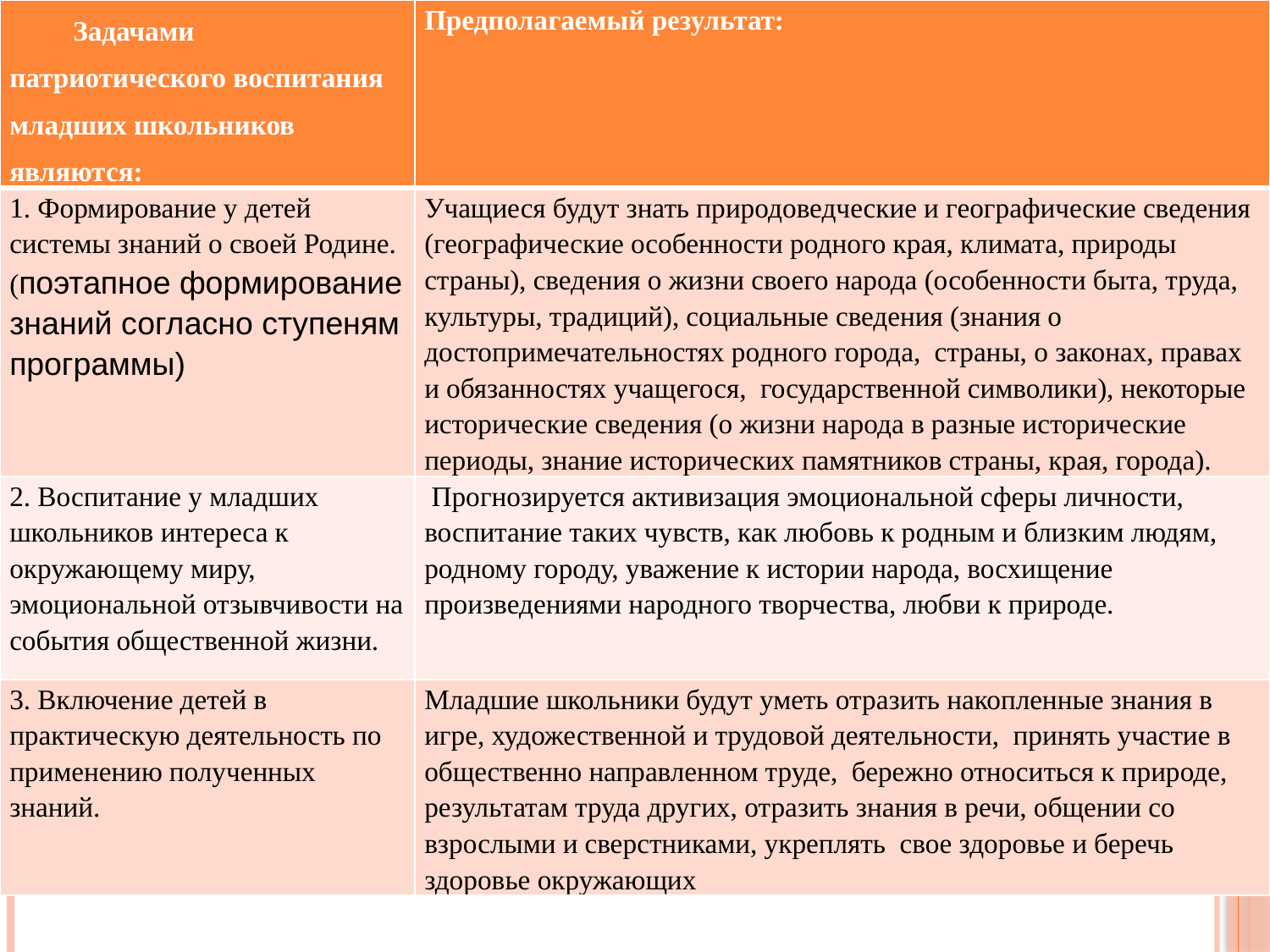

| Задачами патриотического воспитания младших школьников являются: | Предполагаемый результат: |
| --- | --- |
| 1. Формирование у детей системы знаний о своей Родине. (поэтапное формирование знаний согласно ступеням программы) | Учащиеся будут знать природоведческие и географические сведения (географические особенности родного края, климата, природы страны), сведения о жизни своего народа (особенности быта, труда, культуры, традиций), социальные сведения (знания о достопримечательностях родного города, страны, о законах, правах и обязанностях учащегося, государственной символики), некоторые исторические сведения (о жизни народа в разные исторические периоды, знание исторических памятников страны, края, города). |
| 2. Воспитание у младших школьников интереса к окружающему миру, эмоциональной отзывчивости на события общественной жизни. | Прогнозируется активизация эмоциональной сферы личности, воспитание таких чувств, как любовь к родным и близким людям, родному городу, уважение к истории народа, восхищение произведениями народного творчества, любви к природе. |
| 3. Включение детей в практическую деятельность по применению полученных знаний. | Младшие школьники будут уметь отразить накопленные знания в игре, художественной и трудовой деятельности, принять участие в общественно направленном труде, бережно относиться к природе, результатам труда других, отразить знания в речи, общении со взрослыми и сверстниками, укреплять свое здоровье и беречь здоровье окружающих |